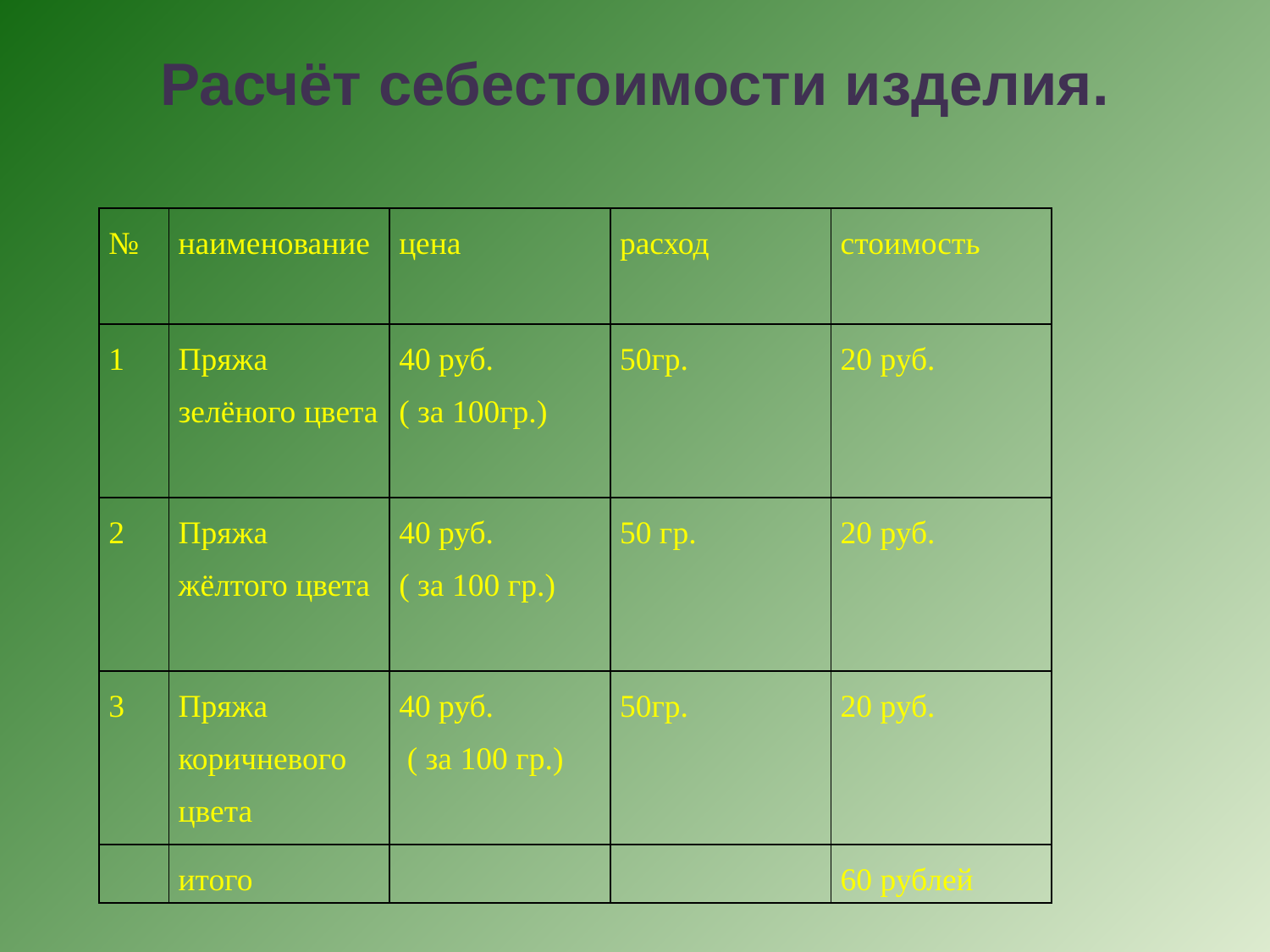

# Расчёт себестоимости изделия.
| № | наименование | цена | расход | стоимость |
| --- | --- | --- | --- | --- |
| 1 | Пряжа зелёного цвета | 40 руб. ( за 100гр.) | 50гр. | 20 руб. |
| 2 | Пряжа жёлтого цвета | 40 руб. ( за 100 гр.) | 50 гр. | 20 руб. |
| 3 | Пряжа коричневого цвета | 40 руб. ( за 100 гр.) | 50гр. | 20 руб. |
|  | итого |  |  | 60 рублей |